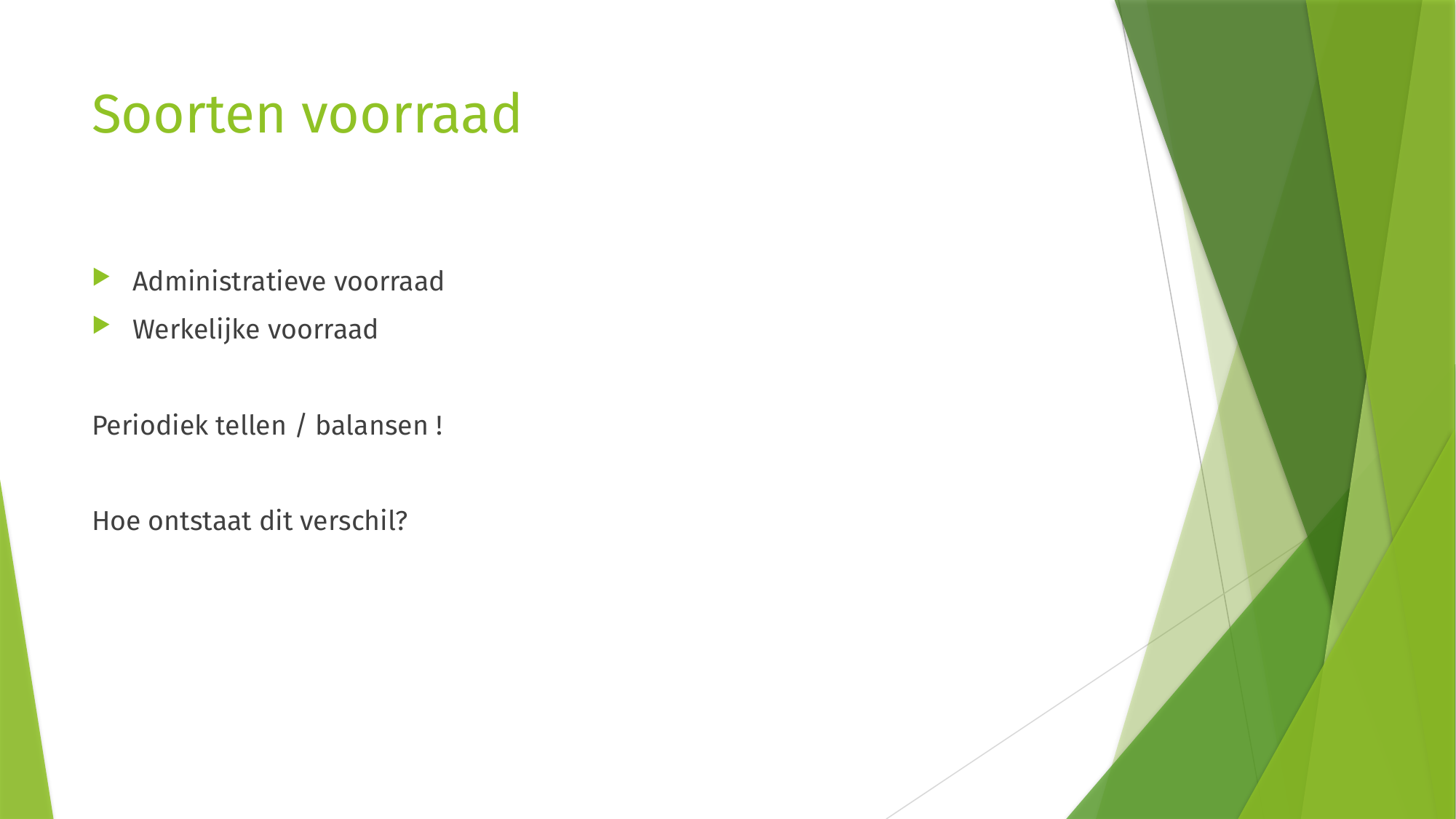

# Soorten voorraad
Administratieve voorraad
Werkelijke voorraad

Periodiek tellen / balansen !

Hoe ontstaat dit verschil?